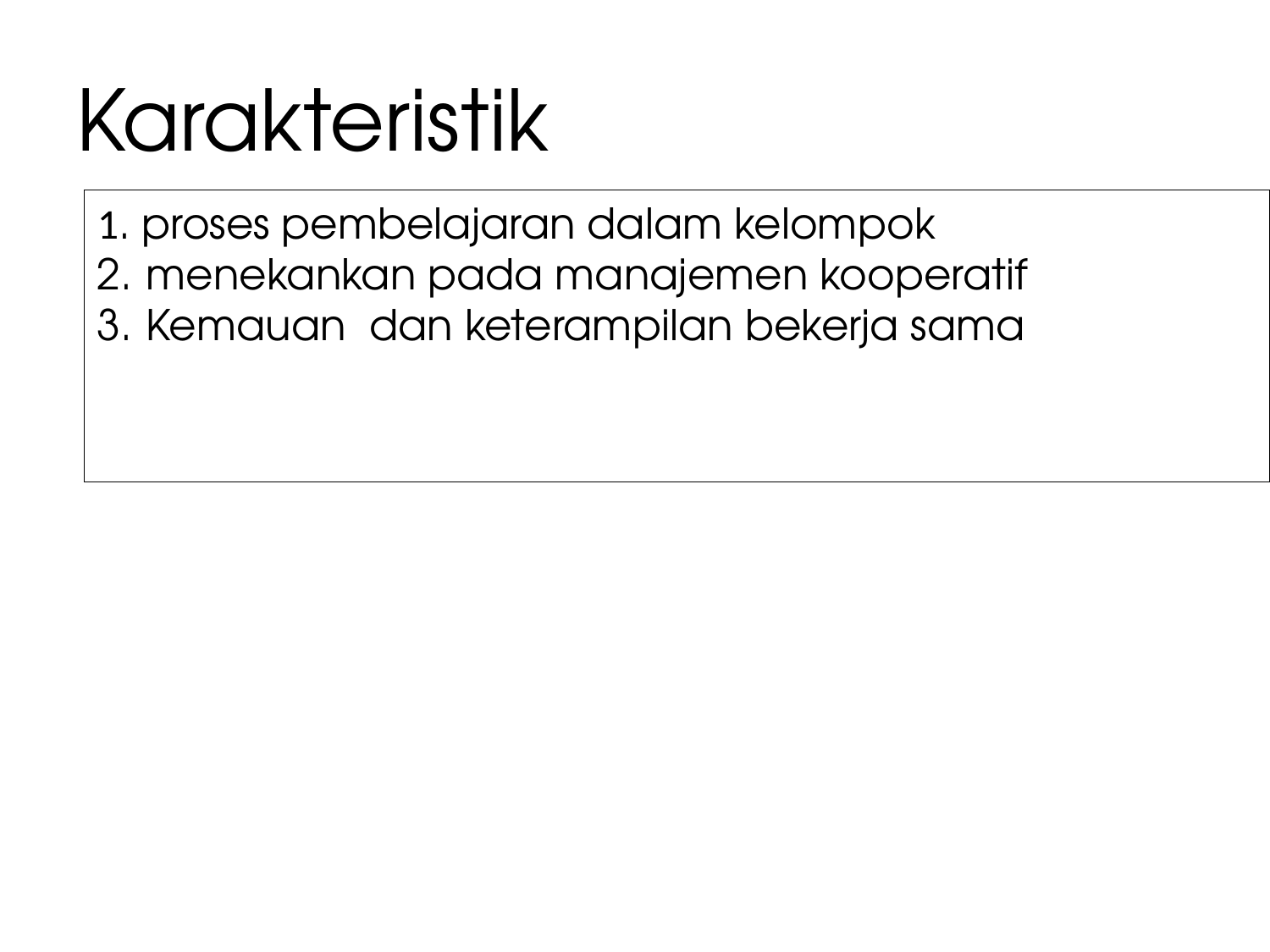

# Karakteristik
1. proses pembelajaran dalam kelompok
menekankan pada manajemen kooperatif
Kemauan  dan keterampilan bekerja sama